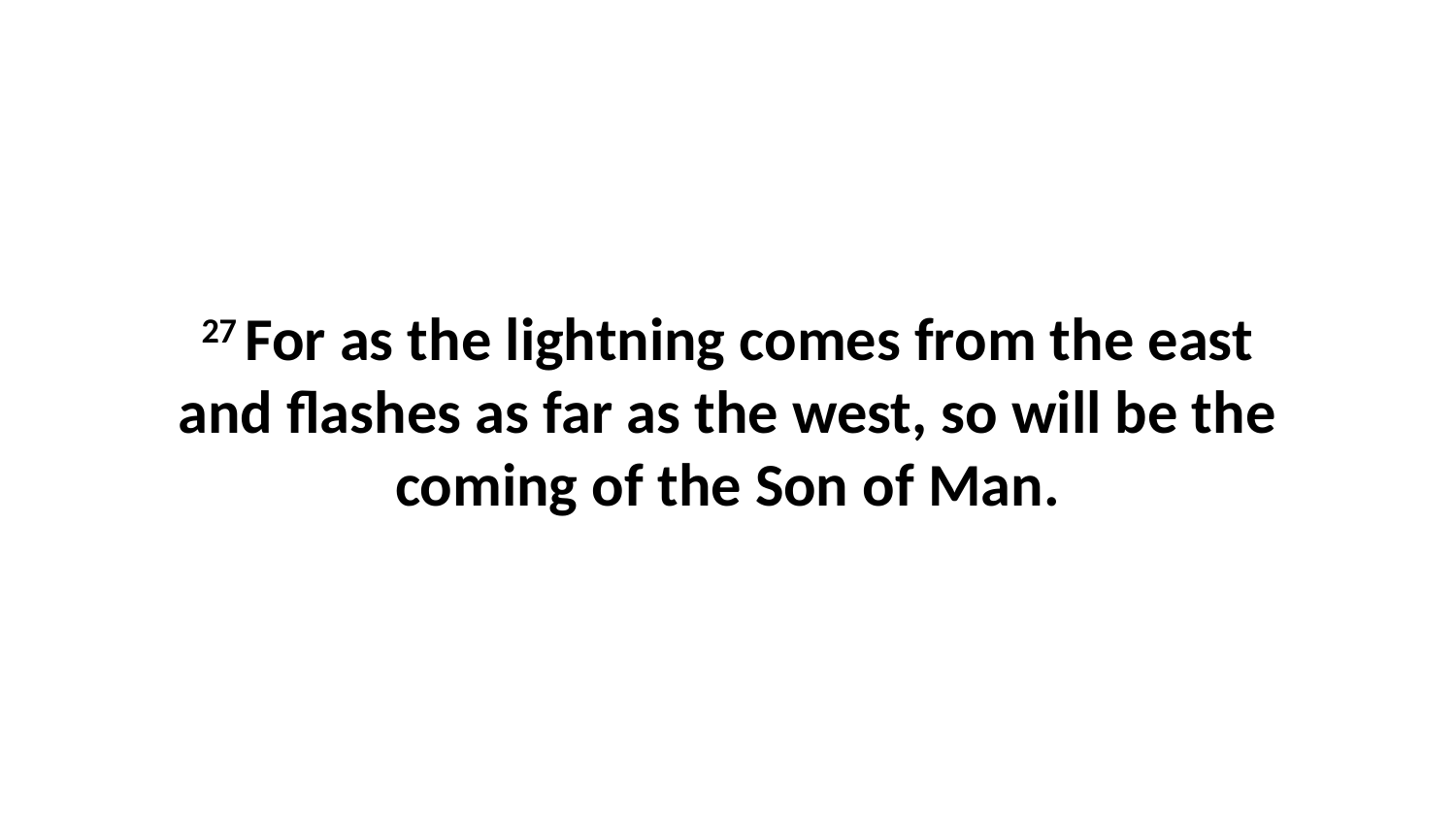

27 For as the lightning comes from the east and flashes as far as the west, so will be the coming of the Son of Man.